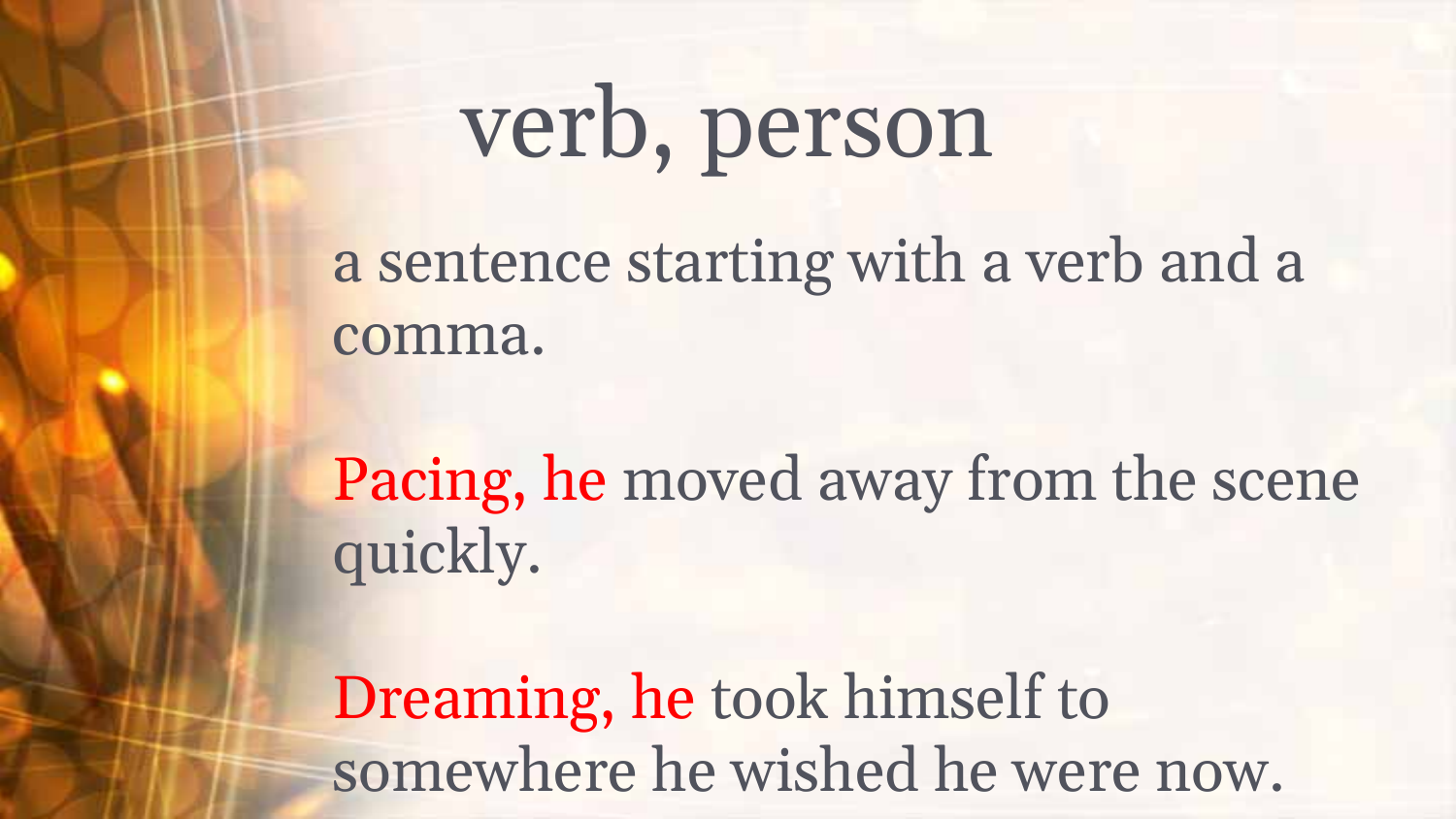

# verb, person
a sentence starting with a verb and a comma.

Pacing, he moved away from the scene quickly.

Dreaming, he took himself to somewhere he wished he were now.